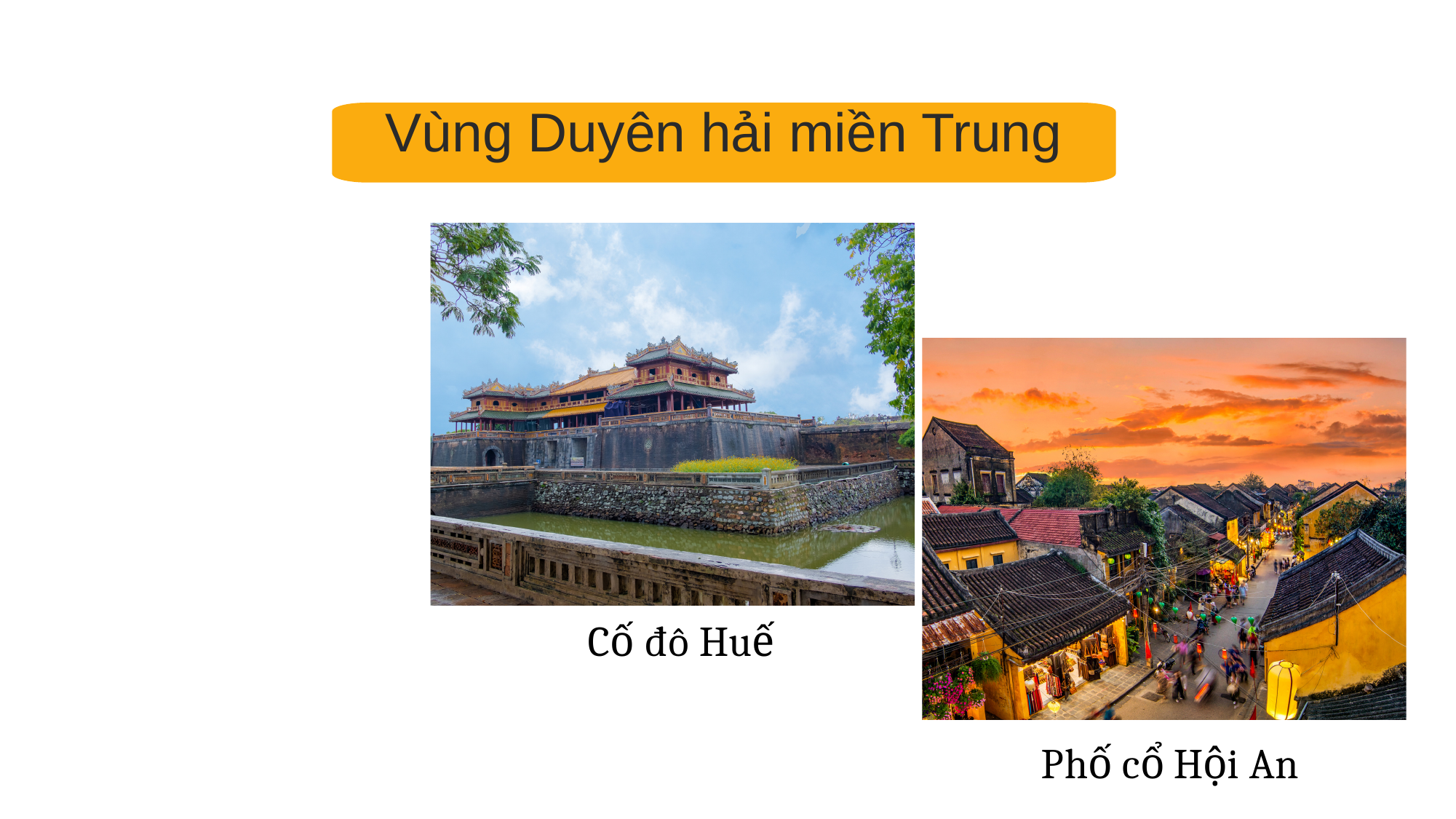

Vùng Duyên hải miền Trung

Cố đô Huế
Phố cổ Hội An